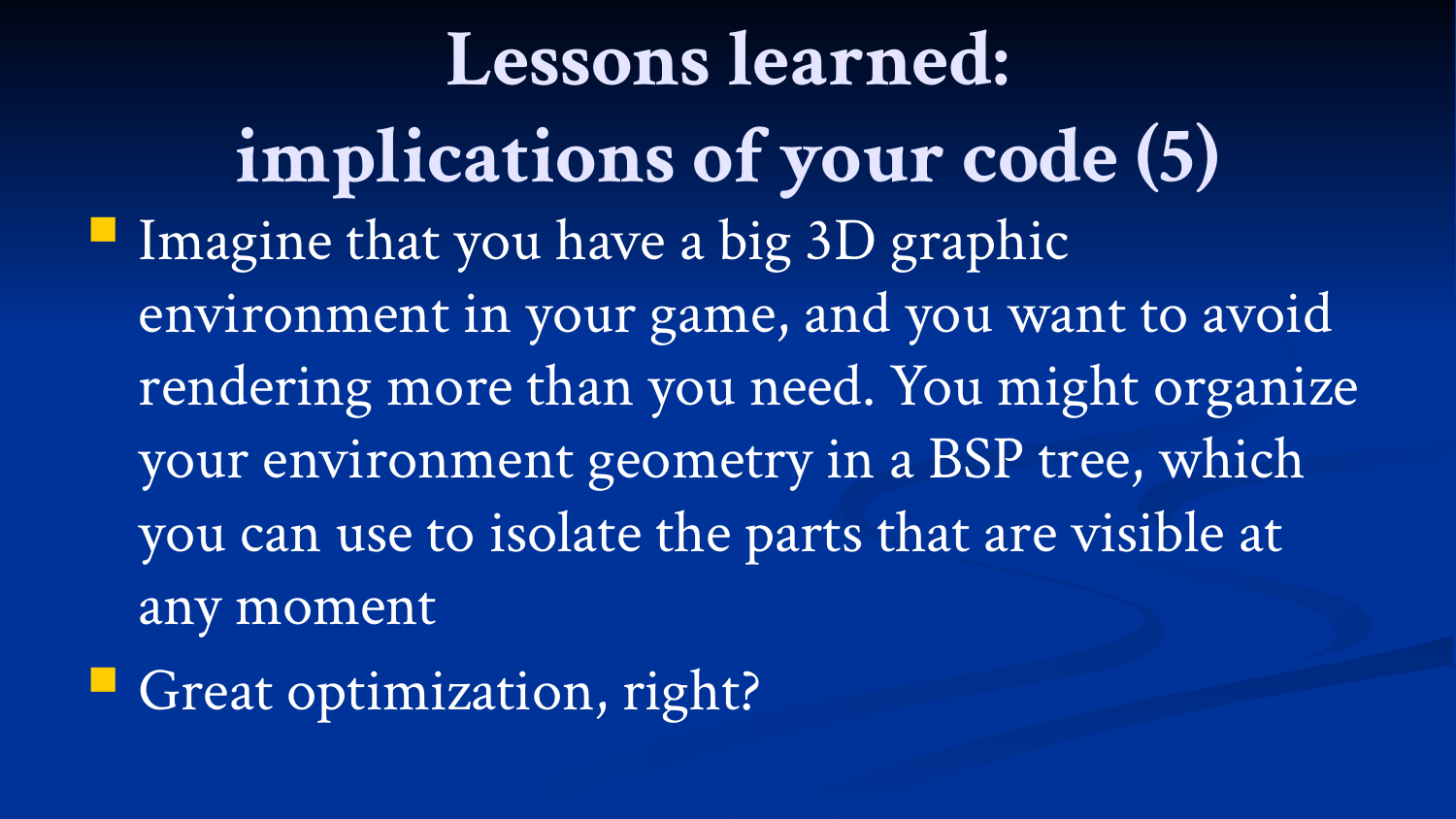

# Lessons learned: implications of your code (5)
Imagine that you have a big 3D graphic environment in your game, and you want to avoid rendering more than you need. You might organize your environment geometry in a BSP tree, which you can use to isolate the parts that are visible at any moment
Great optimization, right?